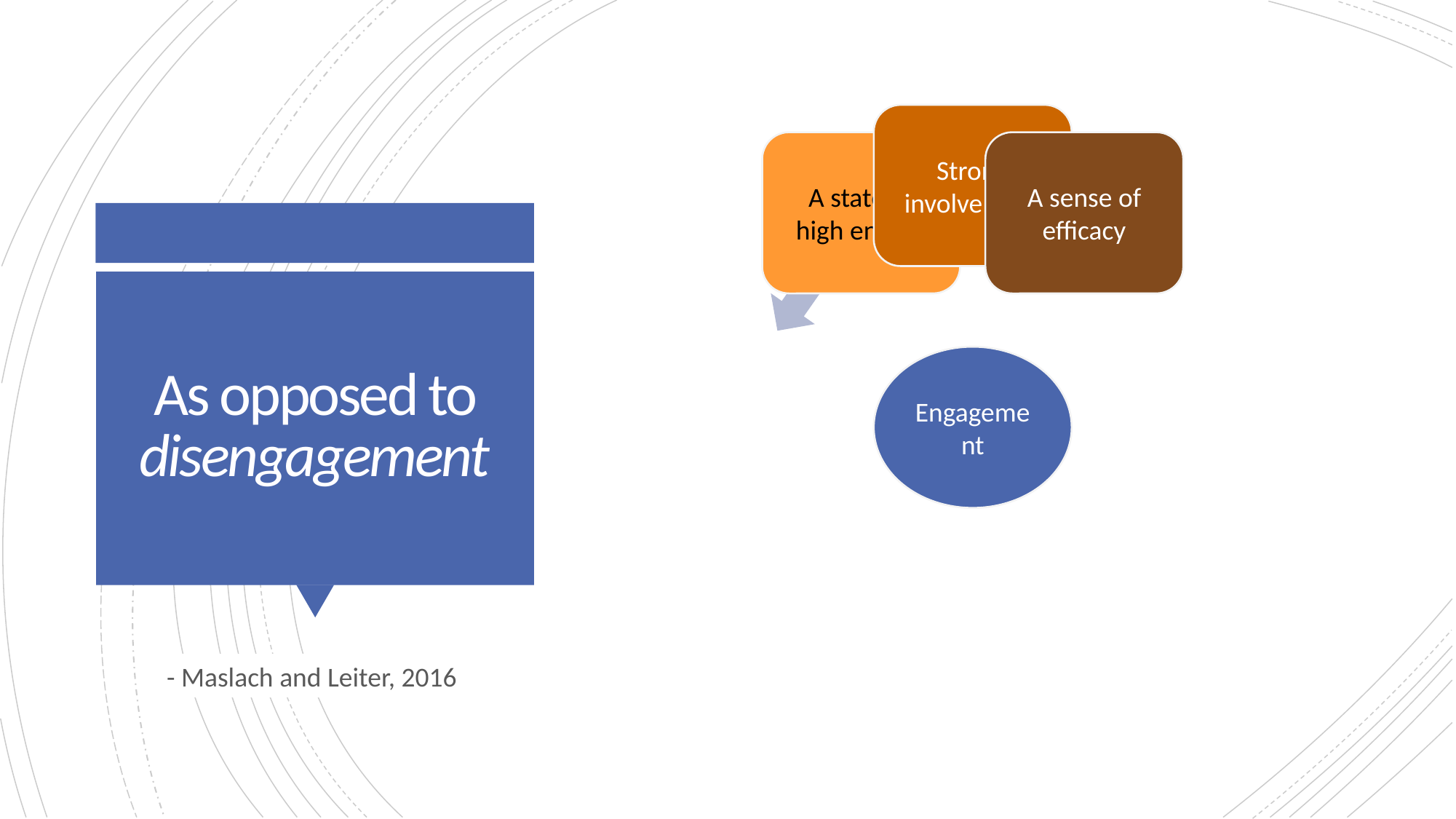

Engagement
# As opposed to disengagement
- Maslach and Leiter, 2016